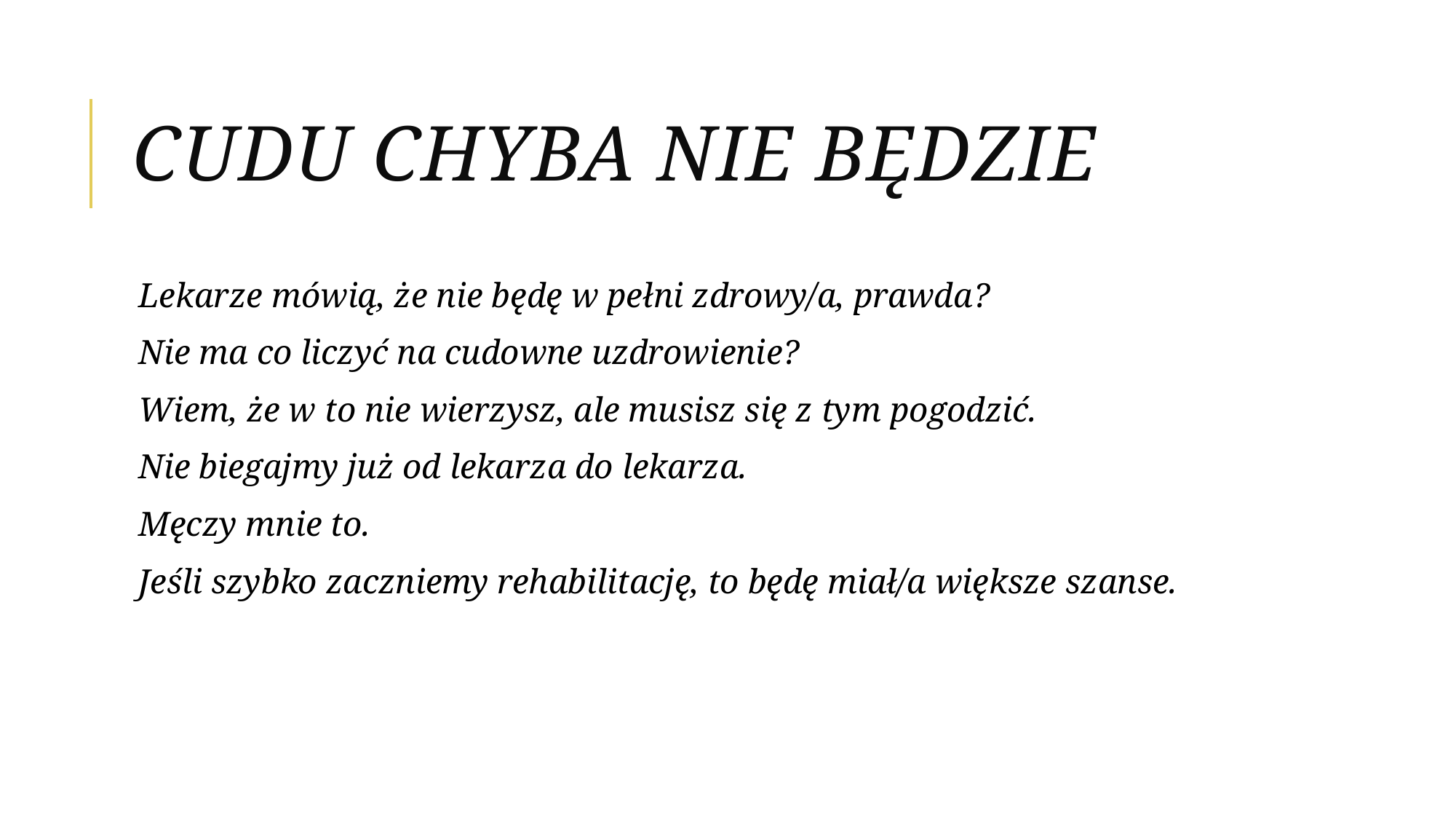

# Cudu chyba nie będzie
Lekarze mówią, że nie będę w pełni zdrowy/a, prawda?
Nie ma co liczyć na cudowne uzdrowienie?
Wiem, że w to nie wierzysz, ale musisz się z tym pogodzić.
Nie biegajmy już od lekarza do lekarza.
Męczy mnie to.
Jeśli szybko zaczniemy rehabilitację, to będę miał/a większe szanse.